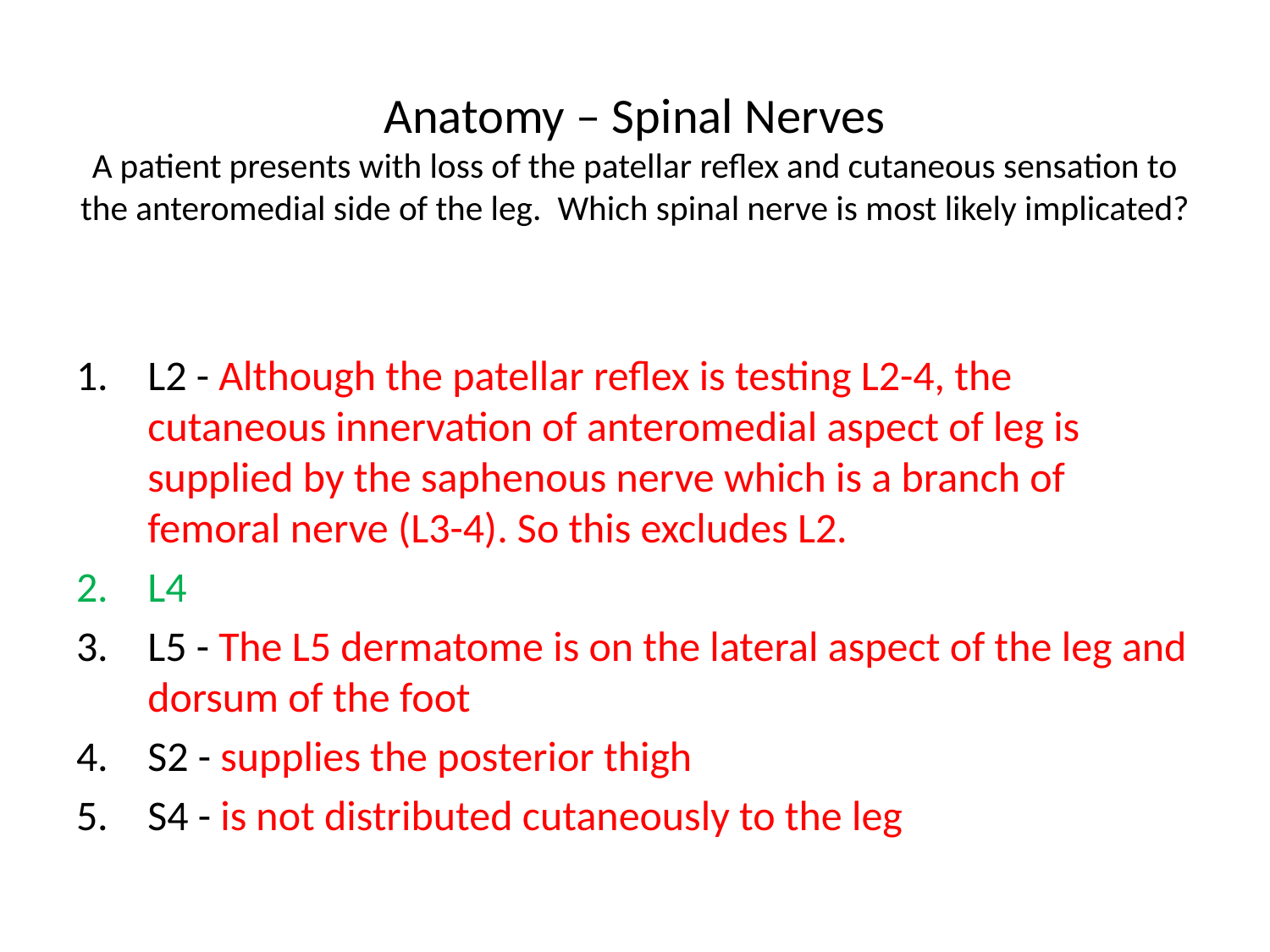

# Anatomy – Spinal Nerves A patient presents with loss of the patellar reflex and cutaneous sensation to the anteromedial side of the leg.  Which spinal nerve is most likely implicated?
L2 - Although the patellar reflex is testing L2-4, the cutaneous innervation of anteromedial aspect of leg is supplied by the saphenous nerve which is a branch of femoral nerve (L3-4). So this excludes L2.
L4
L5 - The L5 dermatome is on the lateral aspect of the leg and dorsum of the foot
S2 - supplies the posterior thigh
S4 - is not distributed cutaneously to the leg